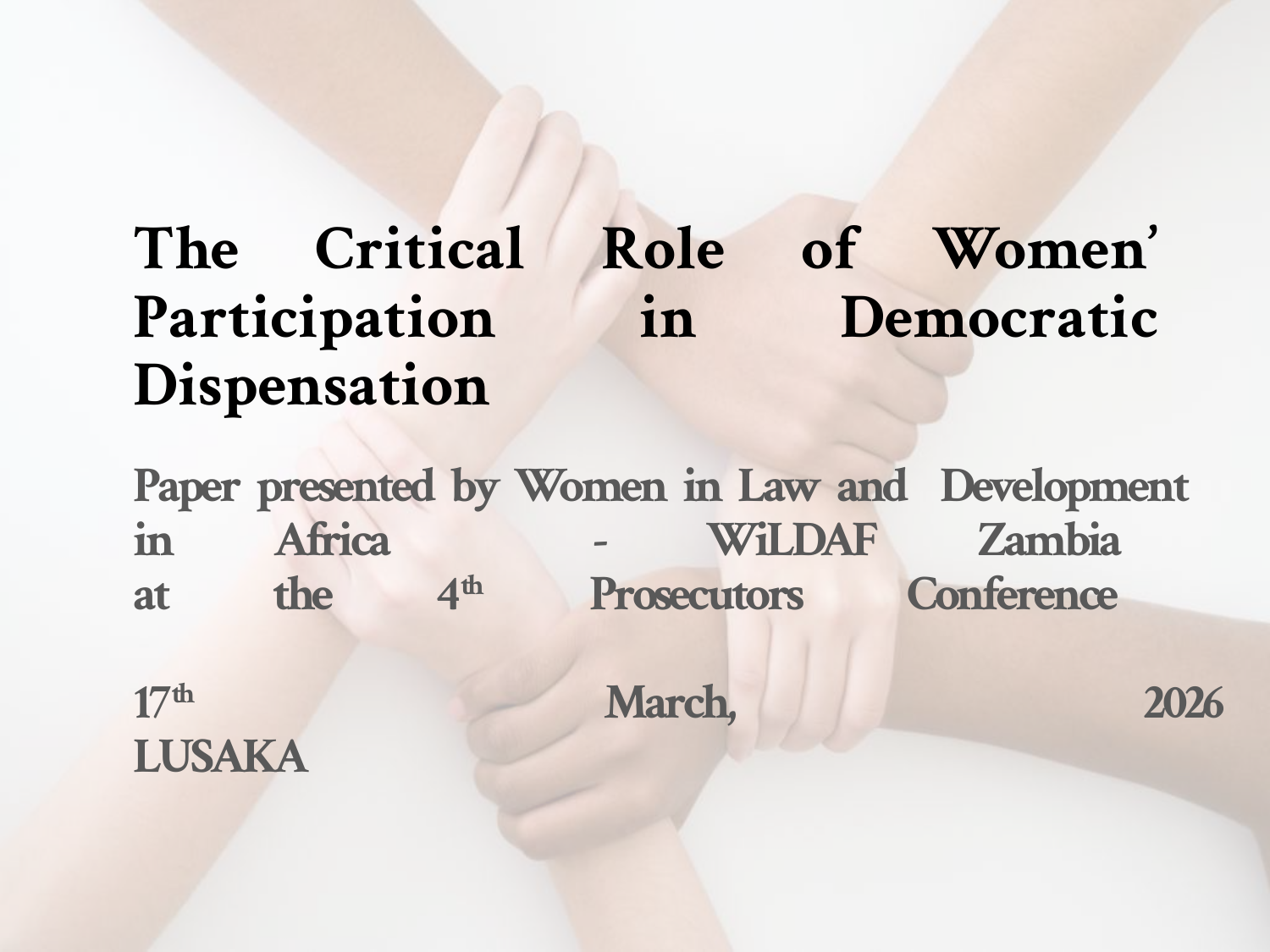

The Critical Role of Women’ Participation in Democratic Dispensation
# Paper presented by Women in Law and  Development in Africa  - WiLDAF Zambia at the 4th Prosecutors Conference 17th March, 2026 LUSAKA